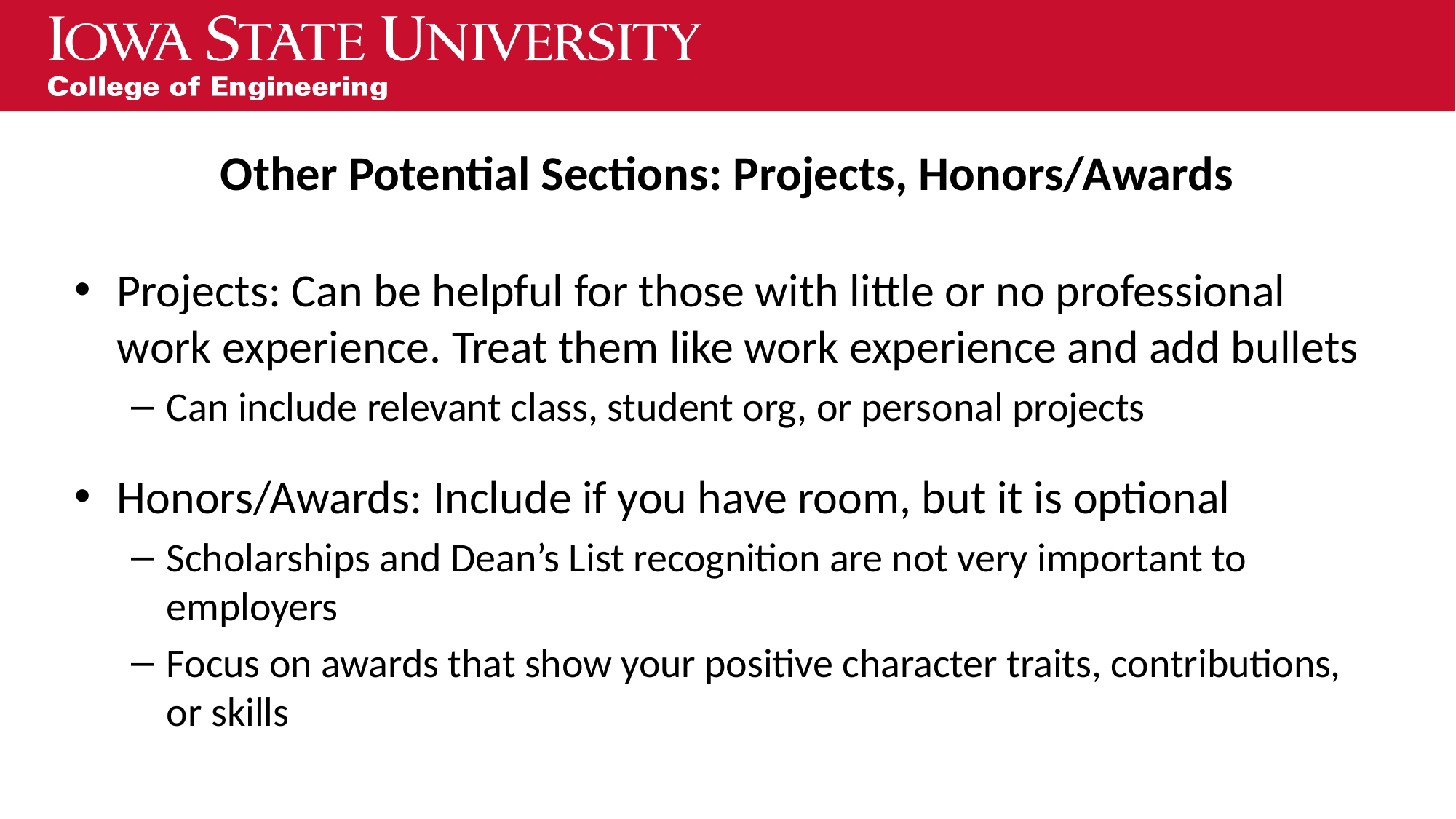

# Other Potential Sections: Projects, Honors/Awards
Projects: Can be helpful for those with little or no professional work experience. Treat them like work experience and add bullets
Can include relevant class, student org, or personal projects
Honors/Awards: Include if you have room, but it is optional
Scholarships and Dean’s List recognition are not very important to employers
Focus on awards that show your positive character traits, contributions, or skills